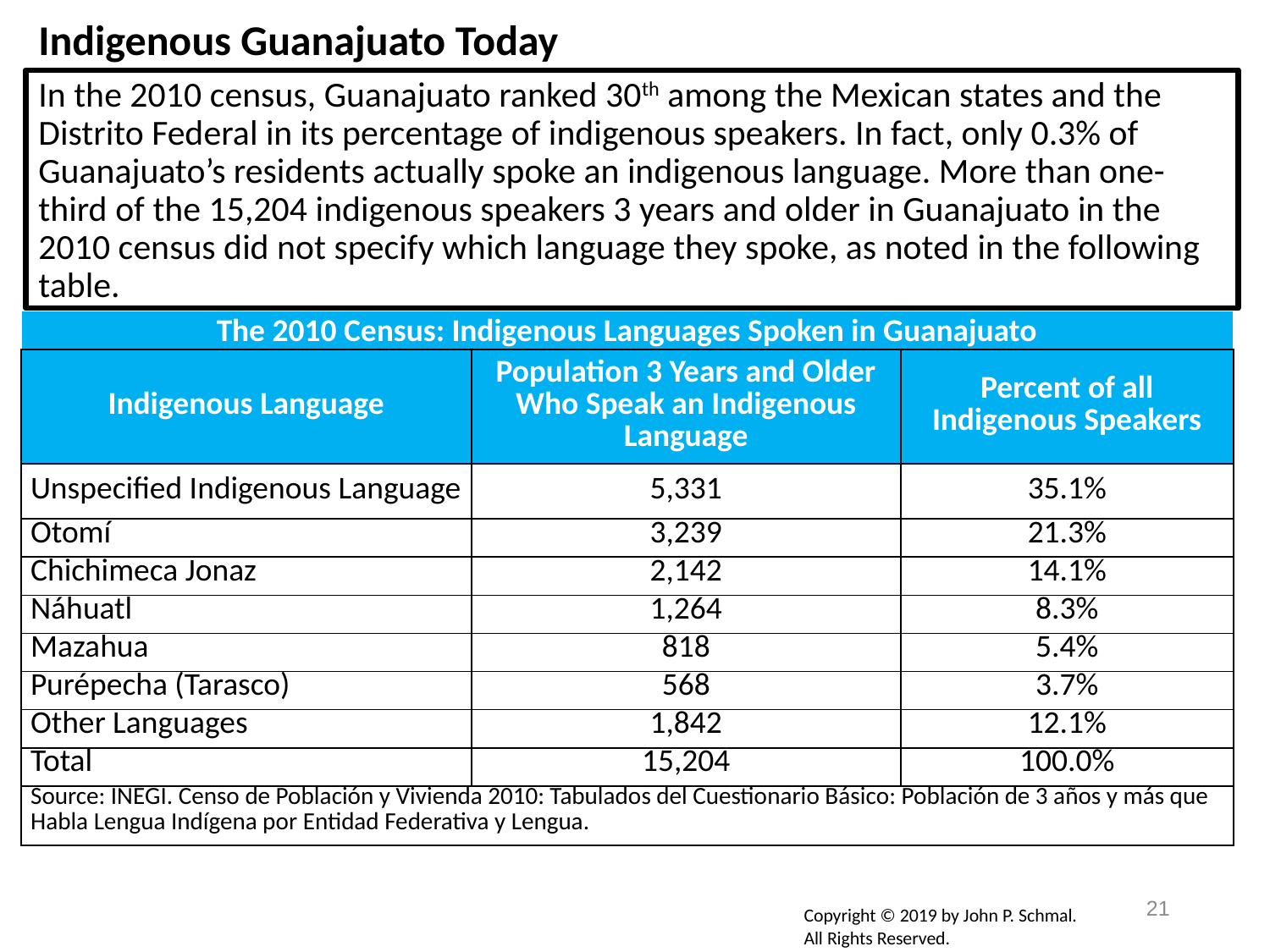

Indigenous Guanajuato Today
In the 2010 census, Guanajuato ranked 30th among the Mexican states and the Distrito Federal in its percentage of indigenous speakers. In fact, only 0.3% of Guanajuato’s residents actually spoke an indigenous language. More than one-third of the 15,204 indigenous speakers 3 years and older in Guanajuato in the 2010 census did not specify which language they spoke, as noted in the following table.
| The 2010 Census: Indigenous Languages Spoken in Guanajuato |  |  |
| --- | --- | --- |
| Indigenous Language | Population 3 Years and Older Who Speak an Indigenous Language | Percent of all Indigenous Speakers |
| Unspecified Indigenous Language | 5,331 | 35.1% |
| Otomí | 3,239 | 21.3% |
| Chichimeca Jonaz | 2,142 | 14.1% |
| Náhuatl | 1,264 | 8.3% |
| Mazahua | 818 | 5.4% |
| Purépecha (Tarasco) | 568 | 3.7% |
| Other Languages | 1,842 | 12.1% |
| Total | 15,204 | 100.0% |
| Source: INEGI. Censo de Población y Vivienda 2010: Tabulados del Cuestionario Básico: Población de 3 años y más que Habla Lengua Indígena por Entidad Federativa y Lengua. |  |  |
21
Copyright © 2019 by John P. Schmal.
All Rights Reserved.